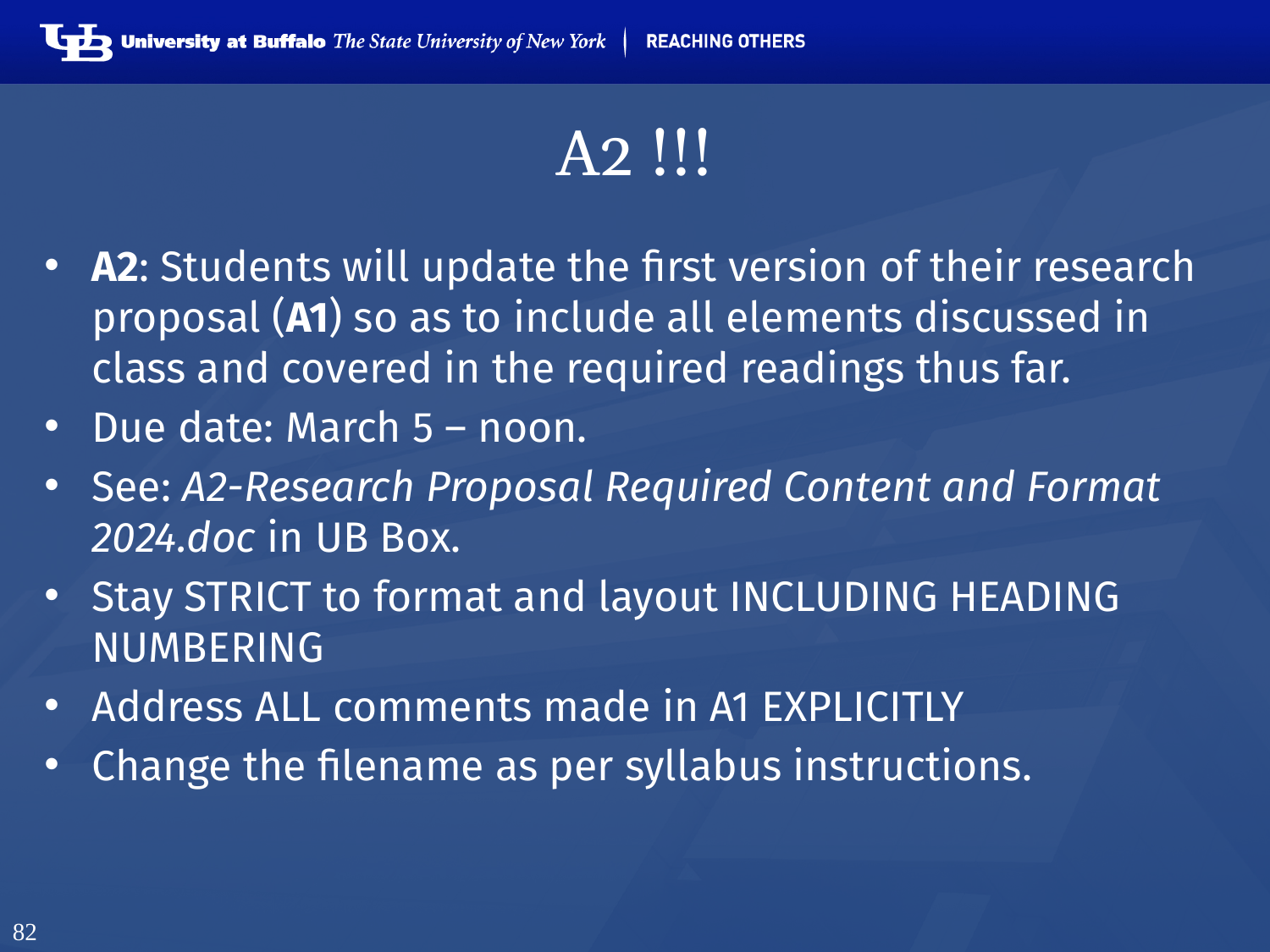

# A2 !!!
A2: Students will update the first version of their research proposal (A1) so as to include all elements discussed in class and covered in the required readings thus far.
Due date: March 5 – noon.
See: A2-Research Proposal Required Content and Format 2024.doc in UB Box.
Stay STRICT to format and layout INCLUDING HEADING NUMBERING
Address ALL comments made in A1 EXPLICITLY
Change the filename as per syllabus instructions.